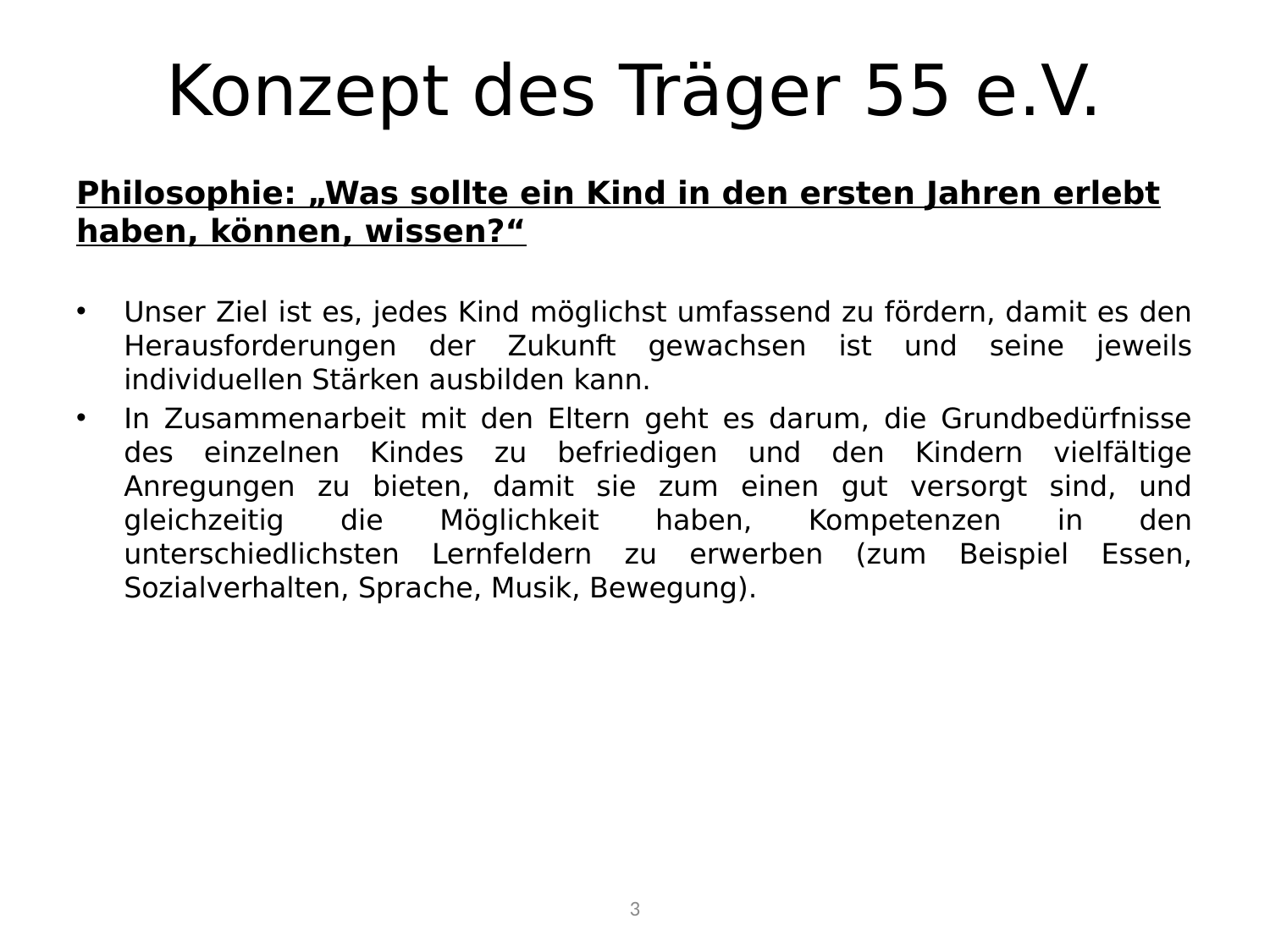

# Konzept des Träger 55 e.V.
Philosophie: „Was sollte ein Kind in den ersten Jahren erlebt haben, können, wissen?“

Unser Ziel ist es, jedes Kind möglichst umfassend zu fördern, damit es den Herausforderungen der Zukunft gewachsen ist und seine jeweils individuellen Stärken ausbilden kann.
In Zusammenarbeit mit den Eltern geht es darum, die Grundbedürfnisse des einzelnen Kindes zu befriedigen und den Kindern vielfältige Anregungen zu bieten, damit sie zum einen gut versorgt sind, und gleichzeitig die Möglichkeit haben, Kompetenzen in den unterschiedlichsten Lernfeldern zu erwerben (zum Beispiel Essen, Sozialverhalten, Sprache, Musik, Bewegung).
3